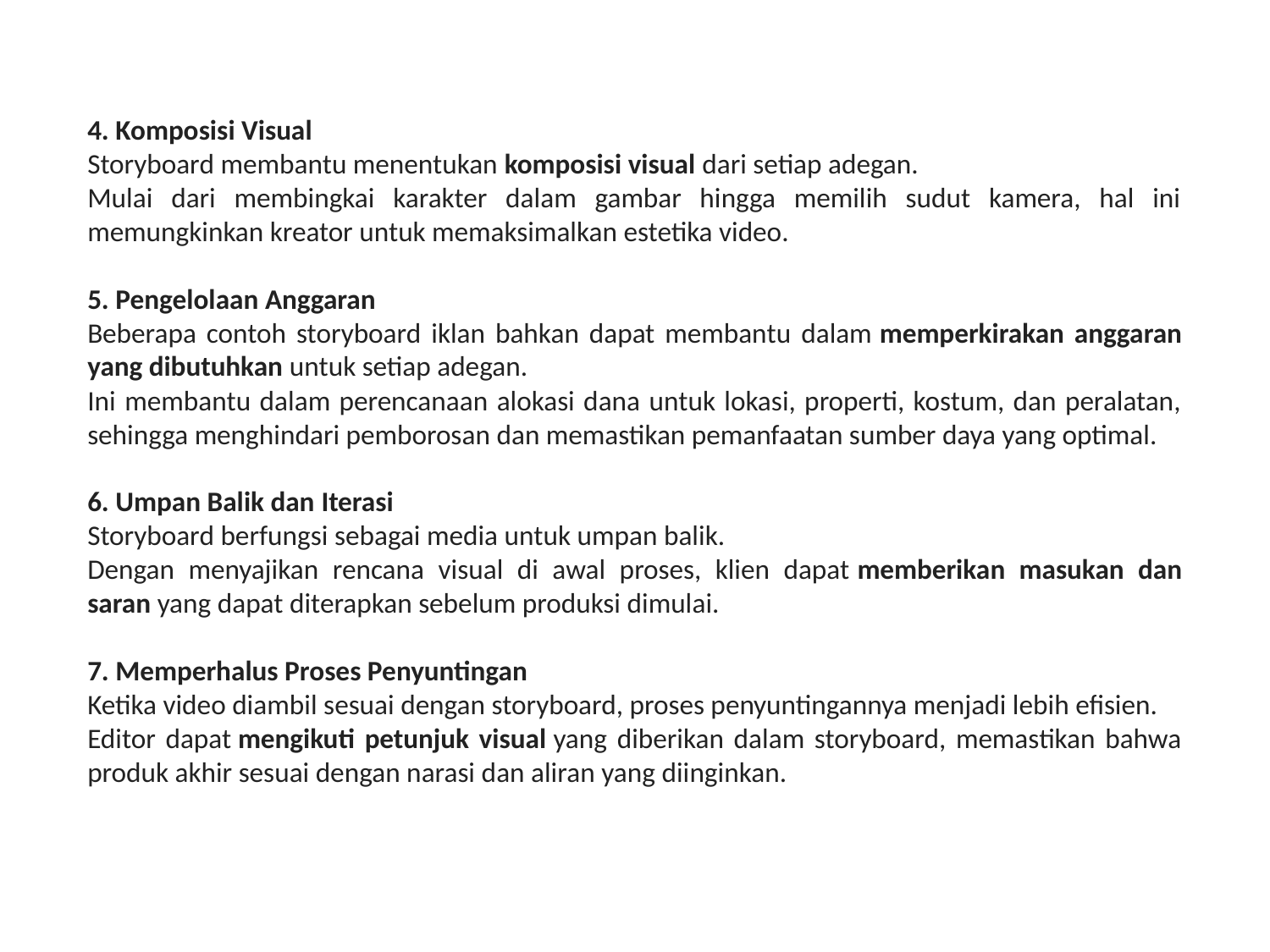

4. Komposisi Visual
Storyboard membantu menentukan komposisi visual dari setiap adegan.
Mulai dari membingkai karakter dalam gambar hingga memilih sudut kamera, hal ini memungkinkan kreator untuk memaksimalkan estetika video.

5. Pengelolaan Anggaran
Beberapa contoh storyboard iklan bahkan dapat membantu dalam memperkirakan anggaran yang dibutuhkan untuk setiap adegan.
Ini membantu dalam perencanaan alokasi dana untuk lokasi, properti, kostum, dan peralatan, sehingga menghindari pemborosan dan memastikan pemanfaatan sumber daya yang optimal.

6. Umpan Balik dan Iterasi
Storyboard berfungsi sebagai media untuk umpan balik.
Dengan menyajikan rencana visual di awal proses, klien dapat memberikan masukan dan saran yang dapat diterapkan sebelum produksi dimulai.

7. Memperhalus Proses Penyuntingan
Ketika video diambil sesuai dengan storyboard, proses penyuntingannya menjadi lebih efisien.
Editor dapat mengikuti petunjuk visual yang diberikan dalam storyboard, memastikan bahwa produk akhir sesuai dengan narasi dan aliran yang diinginkan.